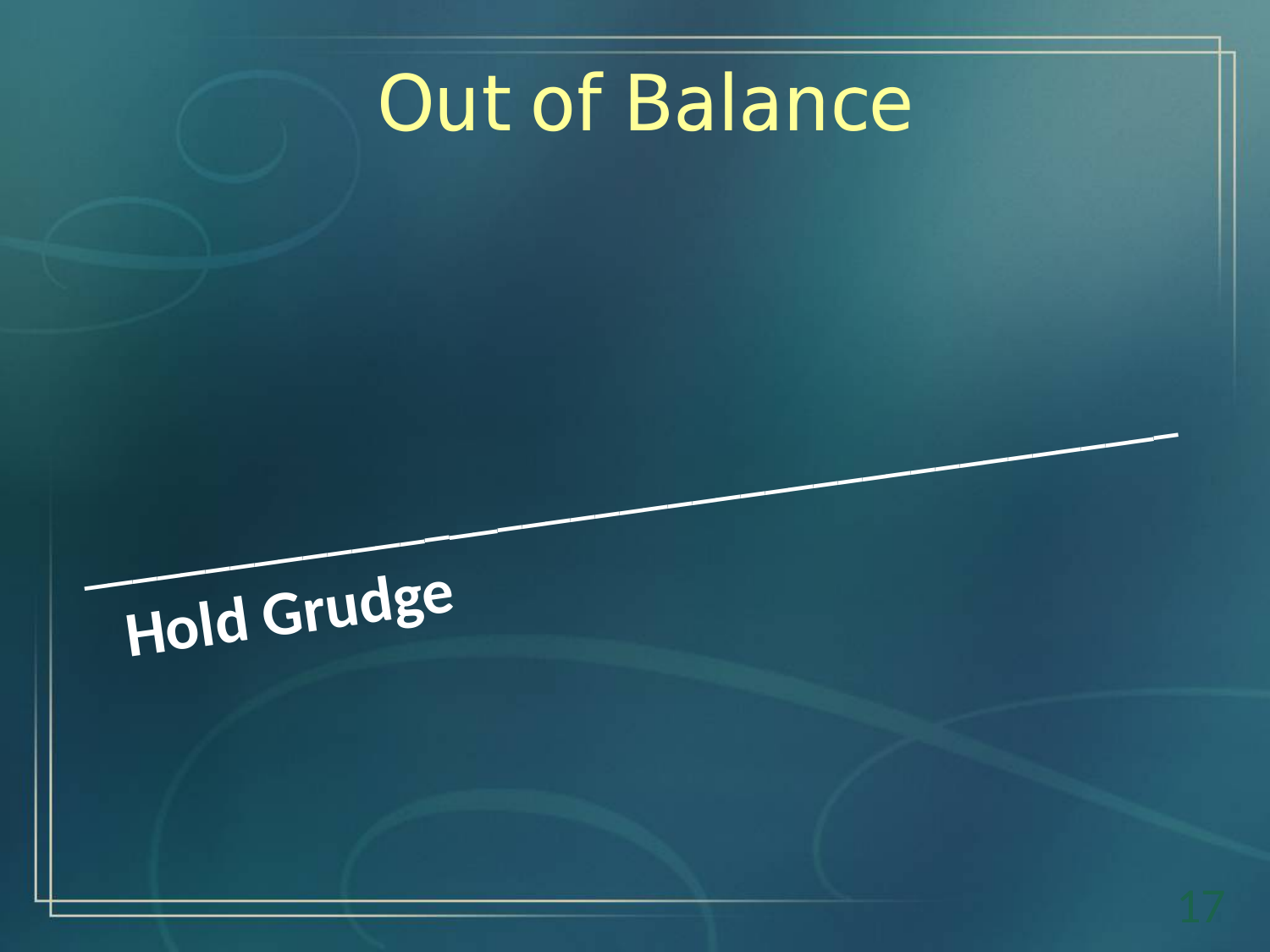

Out of Balance

_____________________________________________
Hold Grudge

17